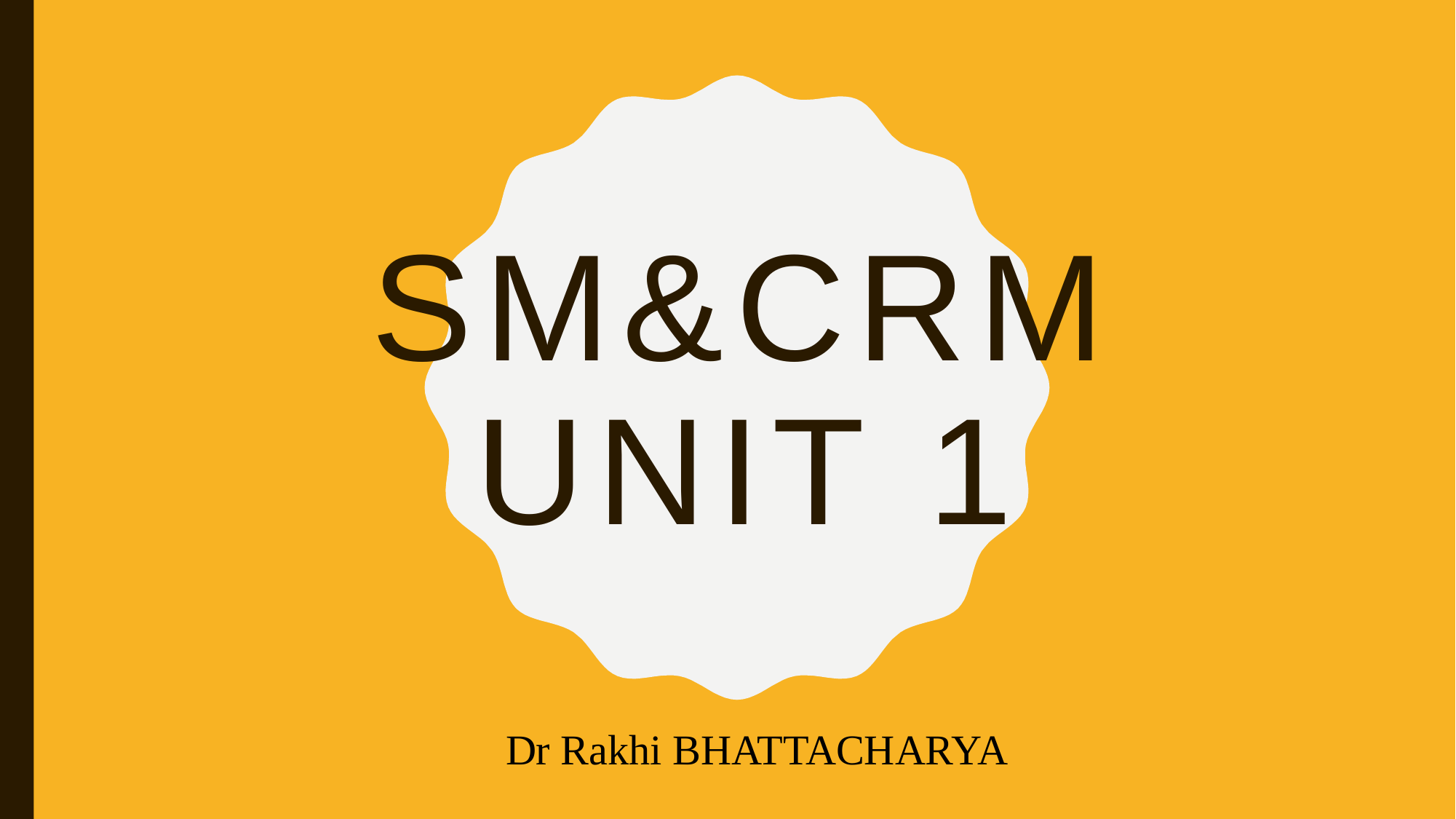

# Sm&crm unit 1
Dr Rakhi BHATTACHARYA